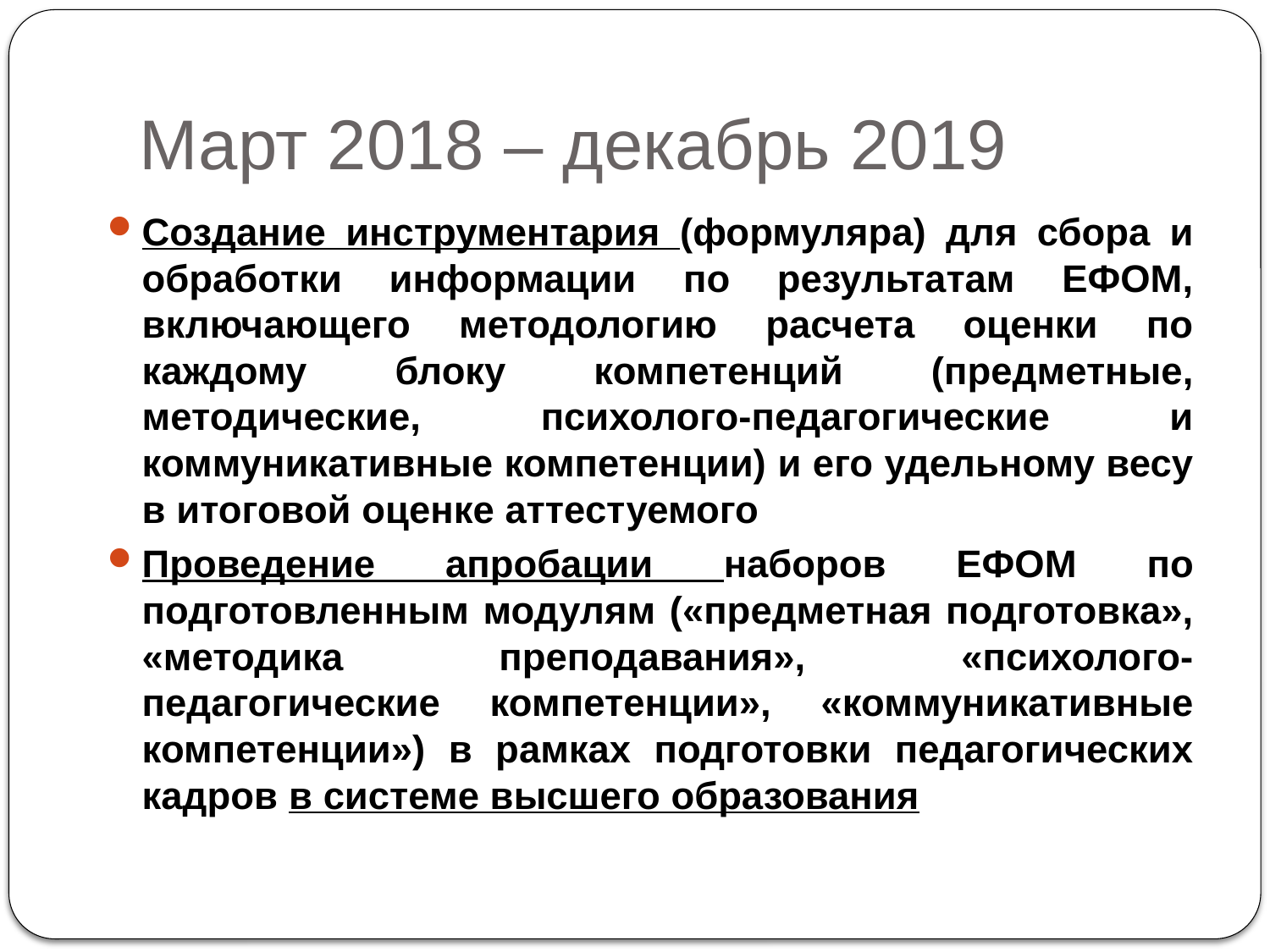

# Март 2018 – декабрь 2019
Создание инструментария (формуляра) для сбора и обработки информации по результатам ЕФОМ, включающего методологию расчета оценки по каждому блоку компетенций (предметные, методические, психолого-педагогические и коммуникативные компетенции) и его удельному весу в итоговой оценке аттестуемого
Проведение апробации наборов ЕФОМ по подготовленным модулям («предметная подготовка», «методика преподавания», «психолого-педагогические компетенции», «коммуникативные компетенции») в рамках подготовки педагогических кадров в системе высшего образования